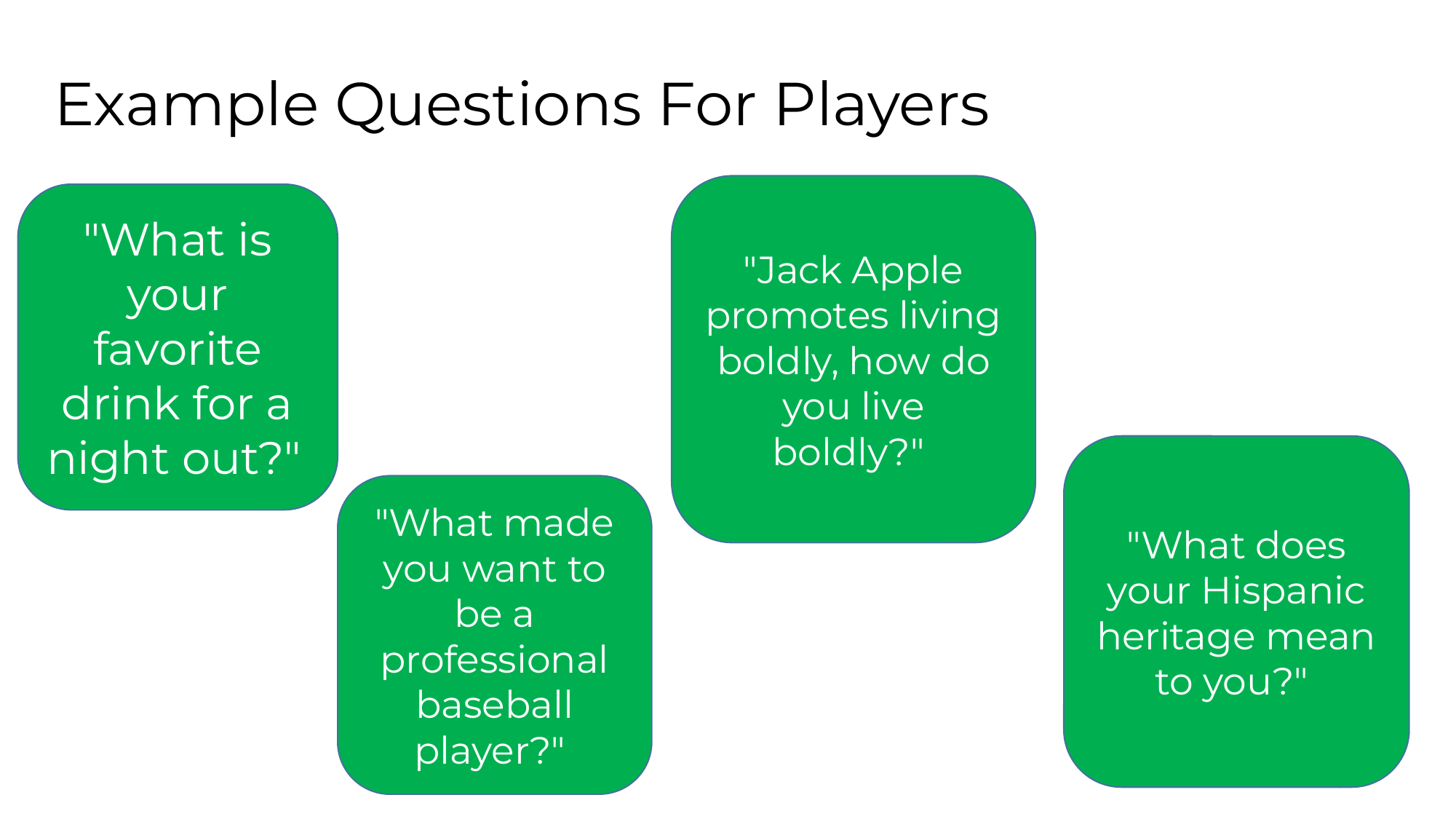

# Example Questions For Players
"Jack Apple promotes living boldly, how do you live boldly?"
"What is your favorite drink for a night out?"
"What does your Hispanic heritage mean to you?"
"What made you want to be a professional baseball player?"
16